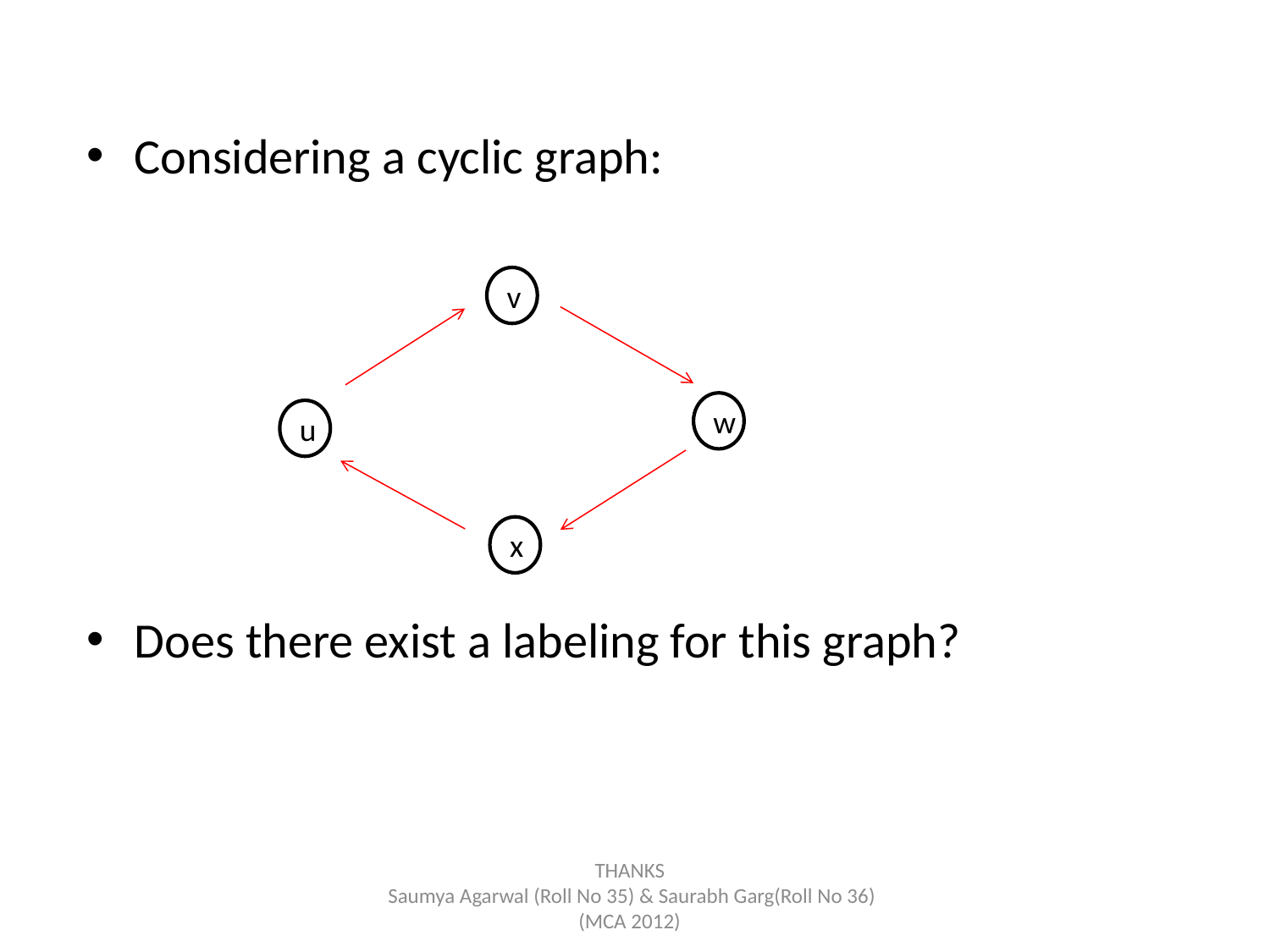

Considering a cyclic graph:

Does there exist a labeling for this graph?
v
w
u
x
THANKS
 Saumya Agarwal (Roll No 35) & Saurabh Garg(Roll No 36) (MCA 2012)